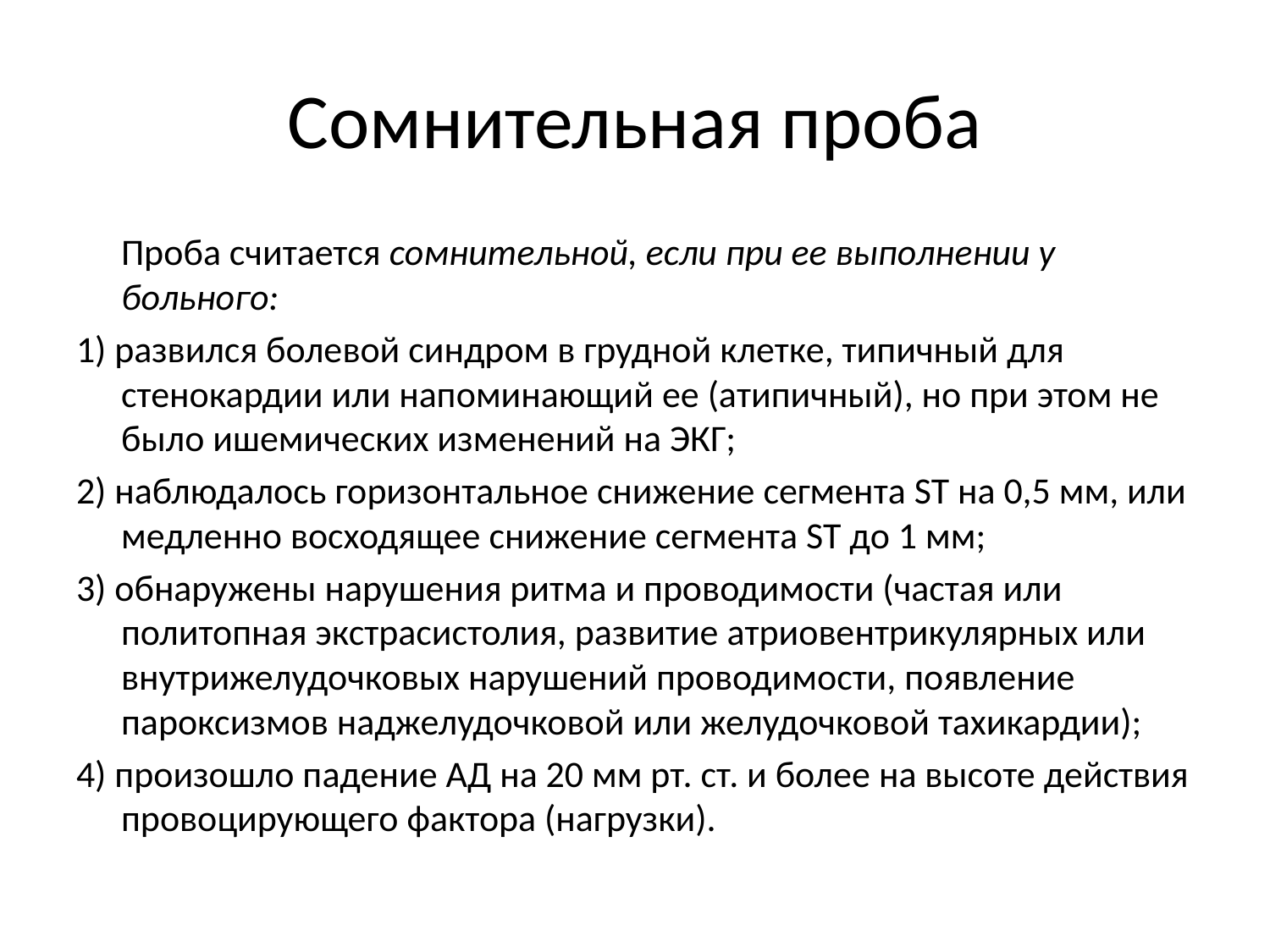

# Сомнительная проба
	Проба считается сомнительной, если при ее выполнении у больного:
1) развился болевой синдром в грудной клетке, типичный для стенокардии или напоминающий ее (атипичный), но при этом не было ишемических изменений на ЭКГ;
2) наблюдалось горизонтальное снижение сегмента ST на 0,5 мм, или медленно восходящее снижение сегмента ST до 1 мм;
3) обнаружены нарушения ритма и проводимости (частая или политопная экстрасистолия, развитие атриовентрикулярных или внутрижелудочковых нарушений проводимости, появление пароксизмов наджелудочковой или желудочковой тахикардии);
4) произошло падение АД на 20 мм рт. ст. и более на высоте действия провоцирующего фактора (нагрузки).